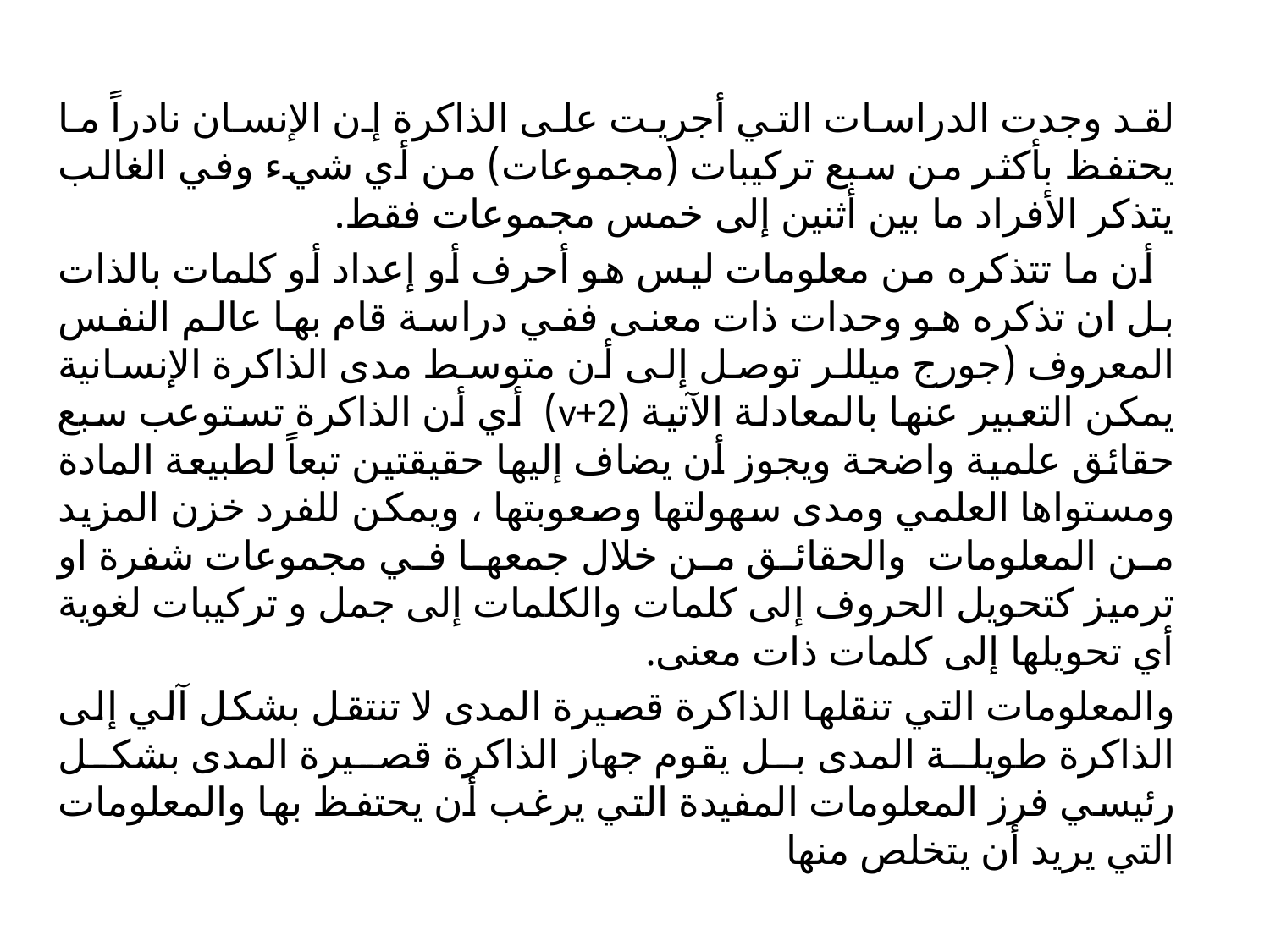

لقد وجدت الدراسات التي أجريت على الذاكرة إن الإنسان نادراً ما يحتفظ بأكثر من سبع ترکیبات (مجموعات) من أي شيء وفي الغالب يتذكر الأفراد ما بين أثنين إلى خمس مجموعات فقط.
  أن ما تتذكره من معلومات ليس هو أحرف أو إعداد أو كلمات بالذات بل ان تذكره هو وحدات ذات معنى ففي دراسة قام بها عالم النفس المعروف (جورج میللر توصل إلى أن متوسط مدى الذاكرة الإنسانية يمكن التعبير عنها بالمعادلة الآتية (v+2)  أي أن الذاكرة تستوعب سبع حقائق علمية واضحة ويجوز أن يضاف إليها حقیقتين تبعاً لطبيعة المادة ومستواها العلمي ومدى سهولتها وصعوبتها ، ويمكن للفرد خزن المزيد من المعلومات  والحقائق من خلال جمعها في مجموعات شفرة او ترميز كتحويل الحروف إلى كلمات والكلمات إلى جمل و ترکیبات لغوية أي تحويلها إلى كلمات ذات معنی.
والمعلومات التي تنقلها الذاكرة قصيرة المدى لا تنتقل بشكل آلي إلى الذاكرة طويلة المدى بل يقوم جهاز الذاكرة قصيرة المدى بشكل رئیسي فرز المعلومات المفيدة التي يرغب أن يحتفظ بها والمعلومات التي يريد أن يتخلص منها